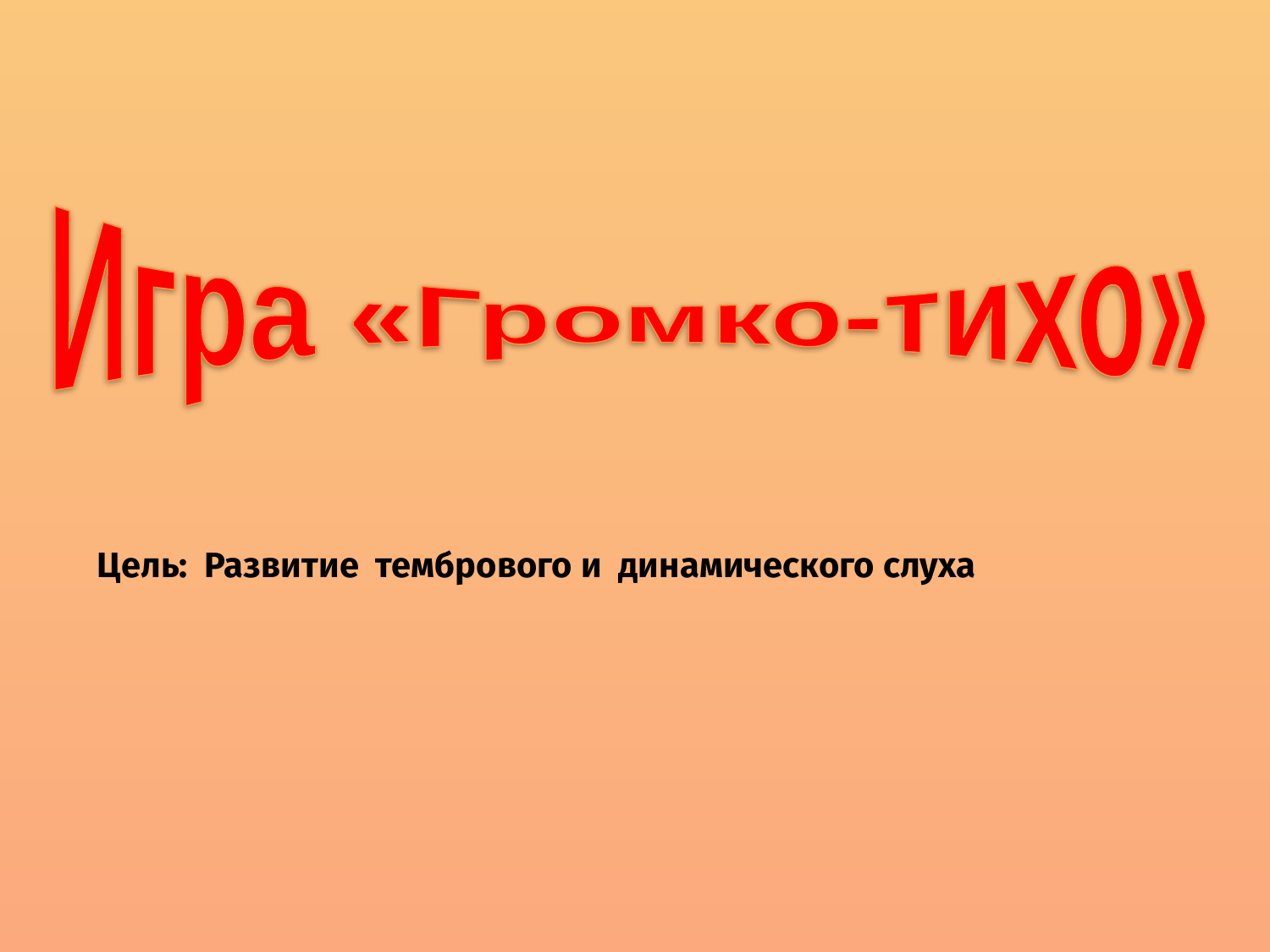

Игра «Громко-тихо»
Цель:  Развитие  тембрового и  динамического слуха